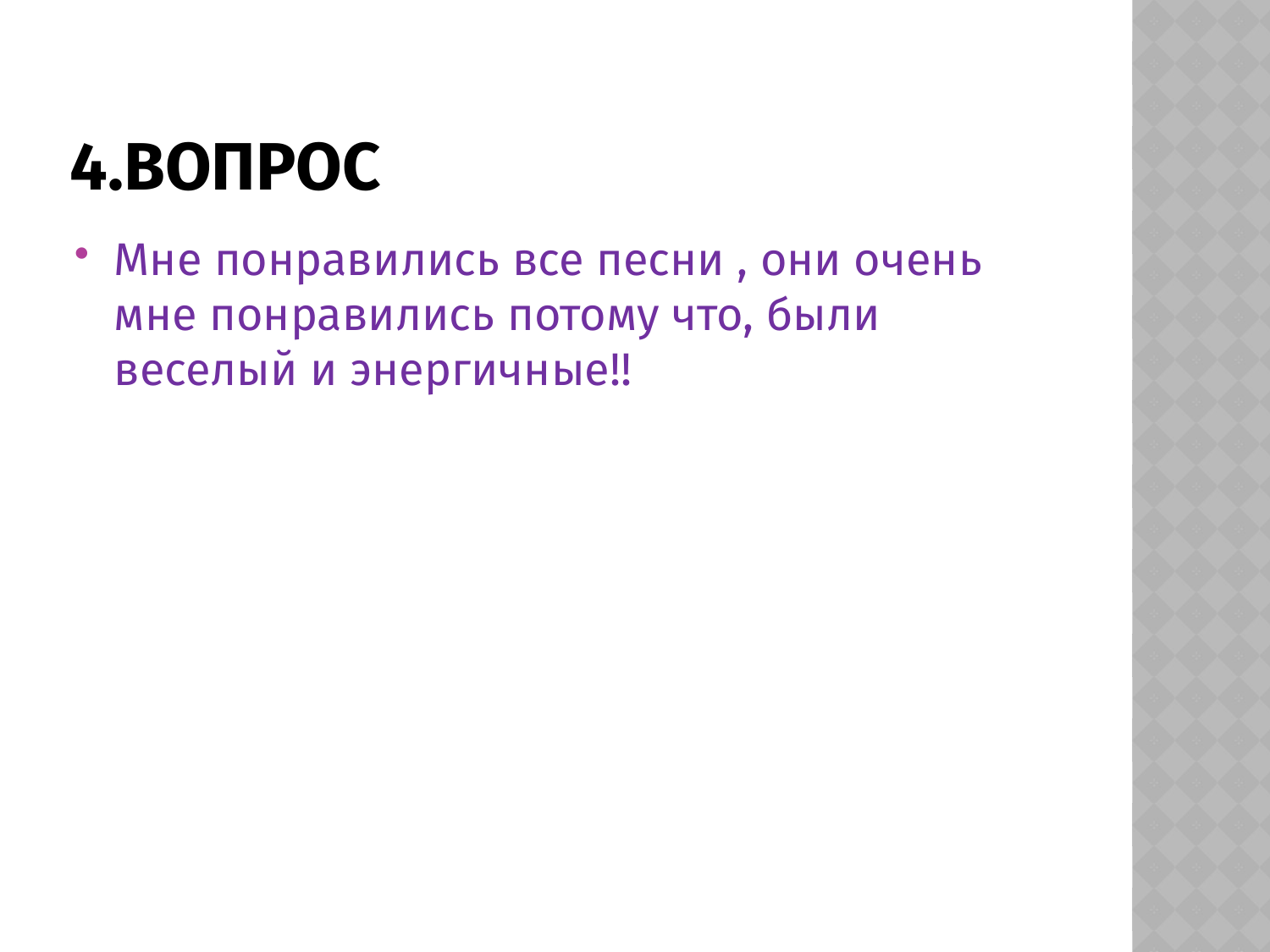

# 4.Вопрос
Мне понравились все песни , они очень мне понравились потому что, были веселый и энергичные!!